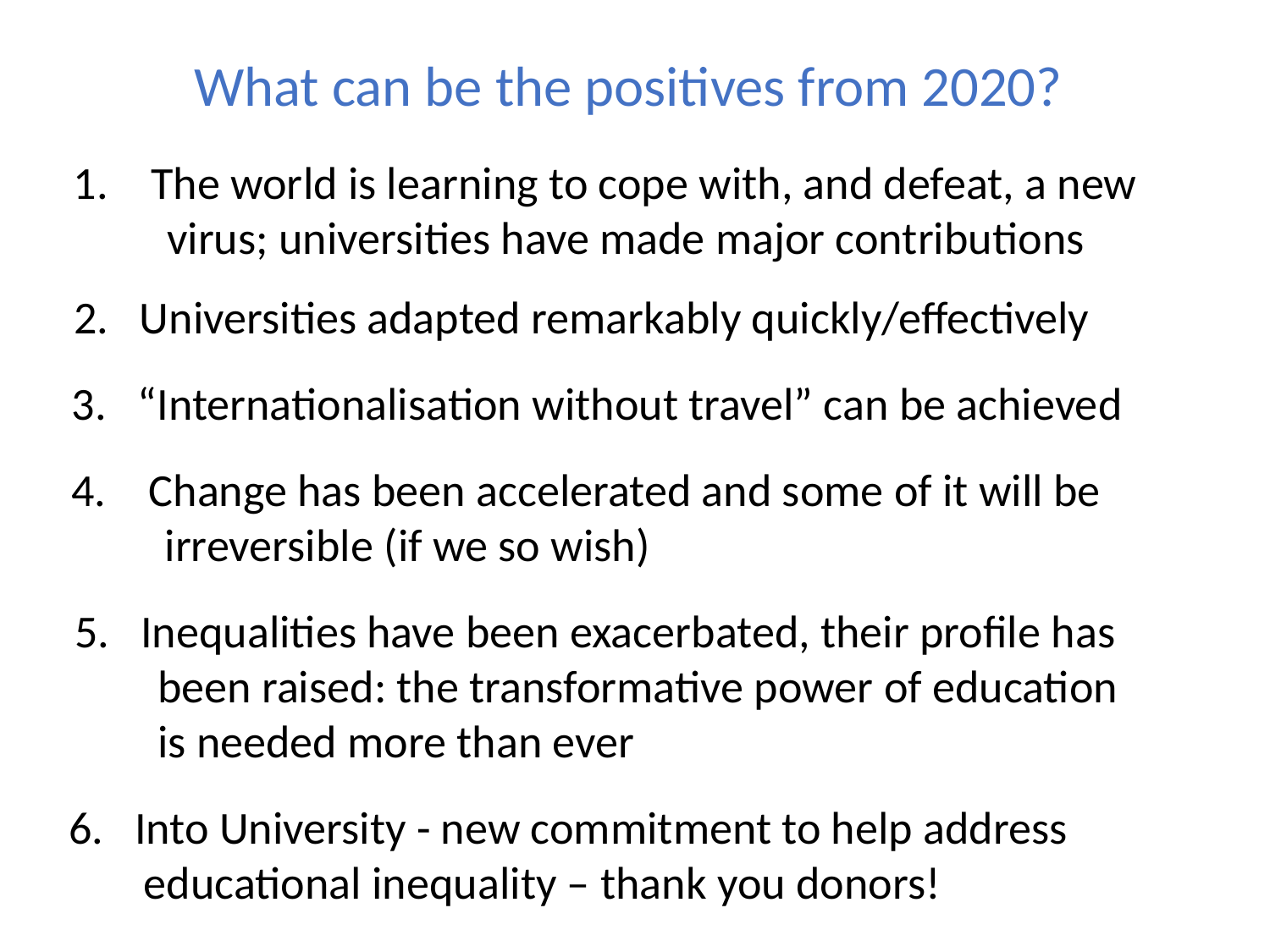

What can be the positives from 2020?
The world is learning to cope with, and defeat, a new
         virus; universities have made major contributions
2.   Universities adapted remarkably quickly/effectively
3.   “Internationalisation without travel” can be achieved
Change has been accelerated and some of it will be
         irreversible (if we so wish)
5.   Inequalities have been exacerbated, their profile has
        been raised: the transformative power of education
        is needed more than ever
6.   Into University - new commitment to help address educational inequality – thank you donors!